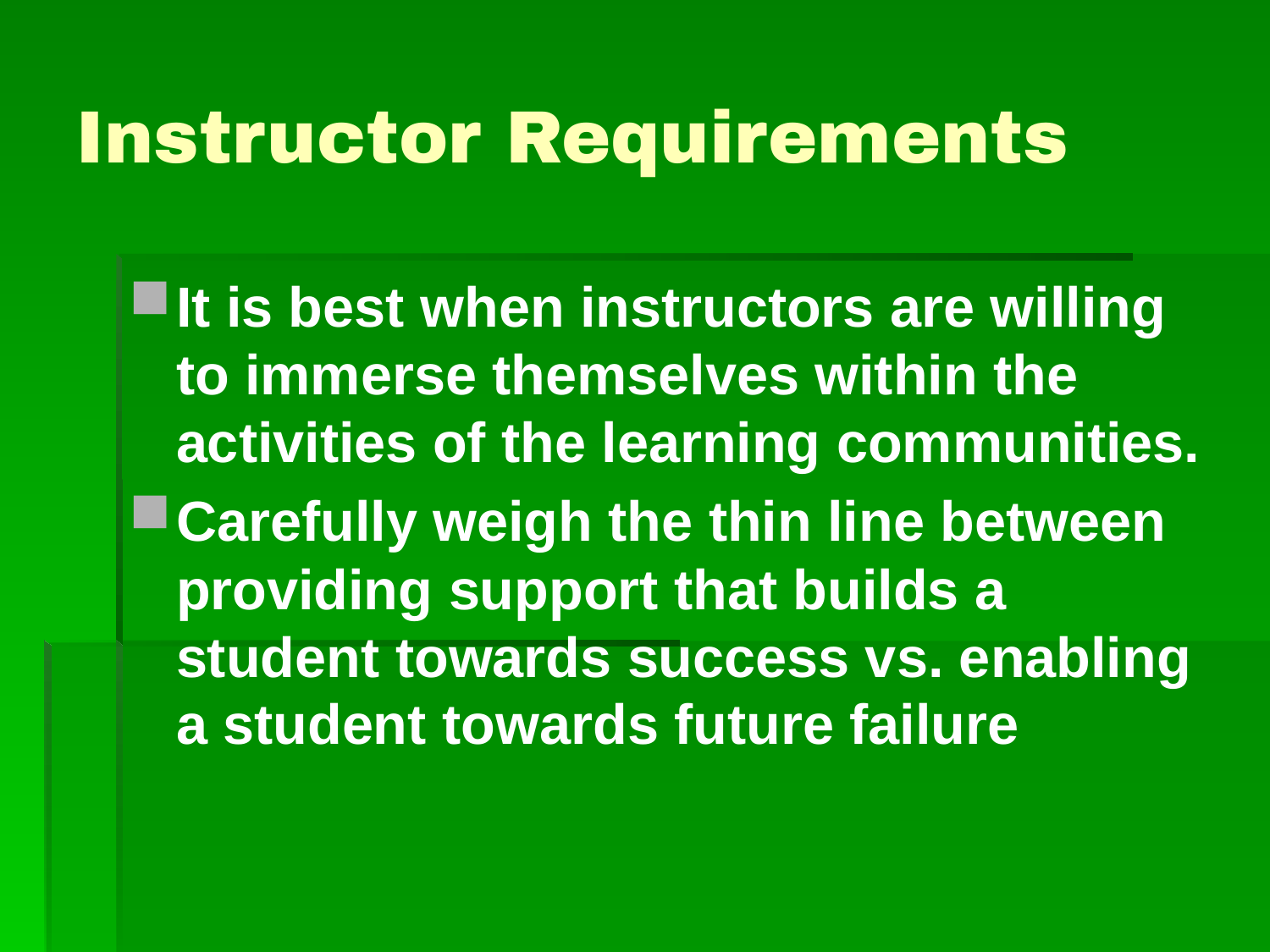

# Instructor Requirements
It is best when instructors are willing to immerse themselves within the activities of the learning communities.
Carefully weigh the thin line between providing support that builds a student towards success vs. enabling a student towards future failure